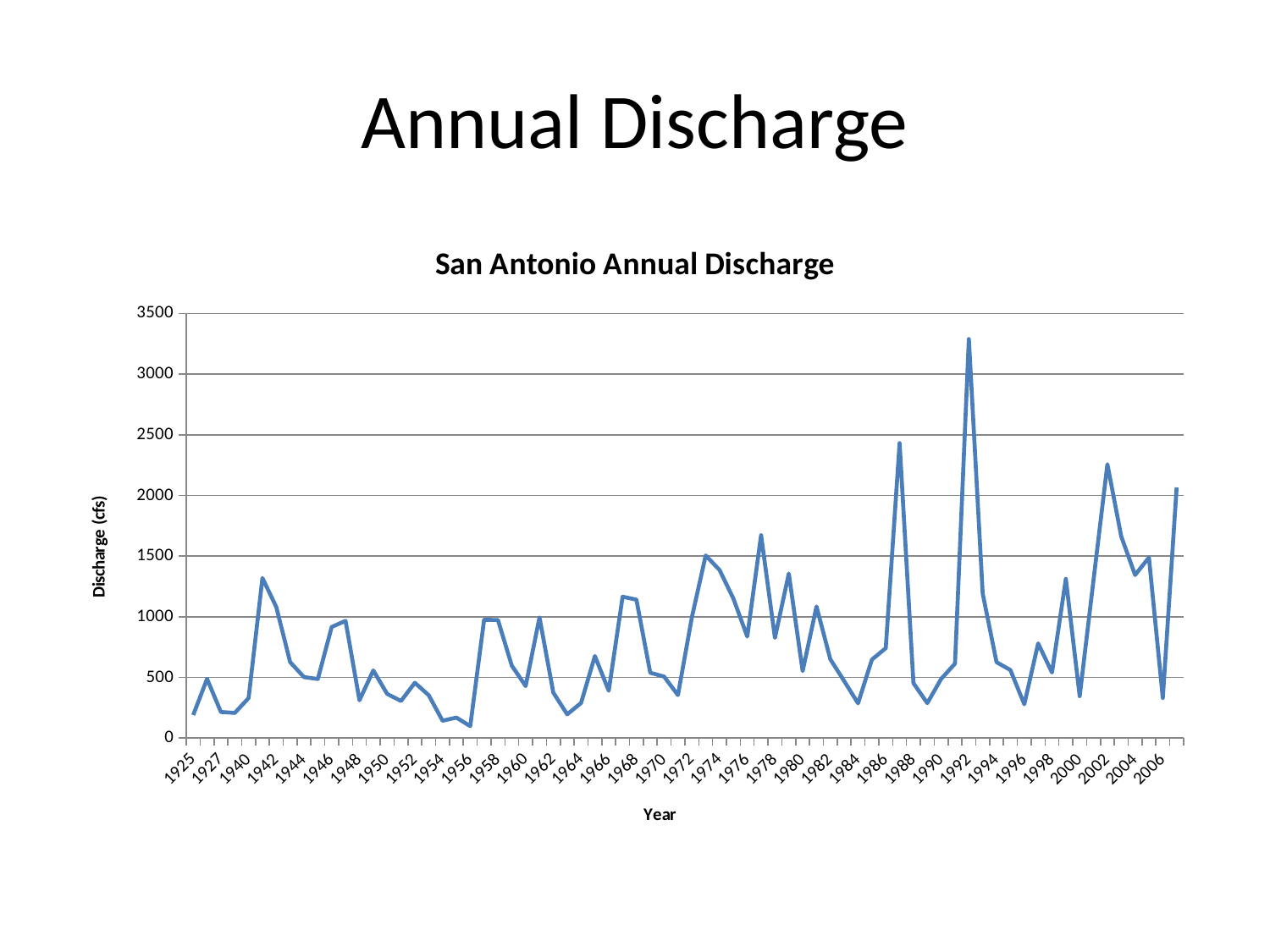

# Annual Discharge

### Chart: San Antonio Annual Discharge

| Category |  |
|---|---|
| 1925 | 189.6 |
| 1926 | 487.8 |
| 1927 | 215.0 |
| 1928 | 207.5 |
| 1940 | 329.5 |
| 1941 | 1319.0 |
| 1942 | 1080.0 |
| 1943 | 625.9 |
| 1944 | 502.8 |
| 1945 | 486.8 |
| 1946 | 915.8 |
| 1947 | 966.3 |
| 1948 | 312.0 |
| 1949 | 557.2 |
| 1950 | 364.2 |
| 1951 | 305.6 |
| 1952 | 455.8 |
| 1953 | 353.4 |
| 1954 | 143.3 |
| 1955 | 169.2 |
| 1956 | 98.2 |
| 1957 | 974.2 |
| 1958 | 973.5 |
| 1959 | 596.9 |
| 1960 | 428.9 |
| 1961 | 993.8 |
| 1962 | 373.8 |
| 1963 | 195.7 |
| 1964 | 289.3 |
| 1965 | 675.9 |
| 1966 | 390.3 |
| 1967 | 1165.0 |
| 1968 | 1141.0 |
| 1969 | 538.3 |
| 1970 | 506.9 |
| 1971 | 354.4 |
| 1972 | 994.5 |
| 1973 | 1505.0 |
| 1974 | 1385.0 |
| 1975 | 1149.0 |
| 1976 | 836.7 |
| 1977 | 1672.0 |
| 1978 | 825.9 |
| 1979 | 1356.0 |
| 1980 | 552.0 |
| 1981 | 1084.0 |
| 1982 | 649.3 |
| 1983 | 469.7 |
| 1984 | 286.7 |
| 1985 | 646.8 |
| 1986 | 740.9 |
| 1987 | 2431.0 |
| 1988 | 452.7 |
| 1989 | 288.1 |
| 1990 | 487.3 |
| 1991 | 613.8 |
| 1992 | 3289.0 |
| 1993 | 1191.0 |
| 1994 | 625.4 |
| 1995 | 560.8 |
| 1996 | 278.6 |
| 1997 | 780.0 |
| 1998 | 540.2 |
| 1999 | 1312.0 |
| 2000 | 345.7 |
| 2001 | 1305.0 |
| 2002 | 2257.0 |
| 2003 | 1662.0 |
| 2004 | 1344.0 |
| 2005 | 1488.0 |
| 2006 | 330.3 |
| 2007 | 2066.0 |